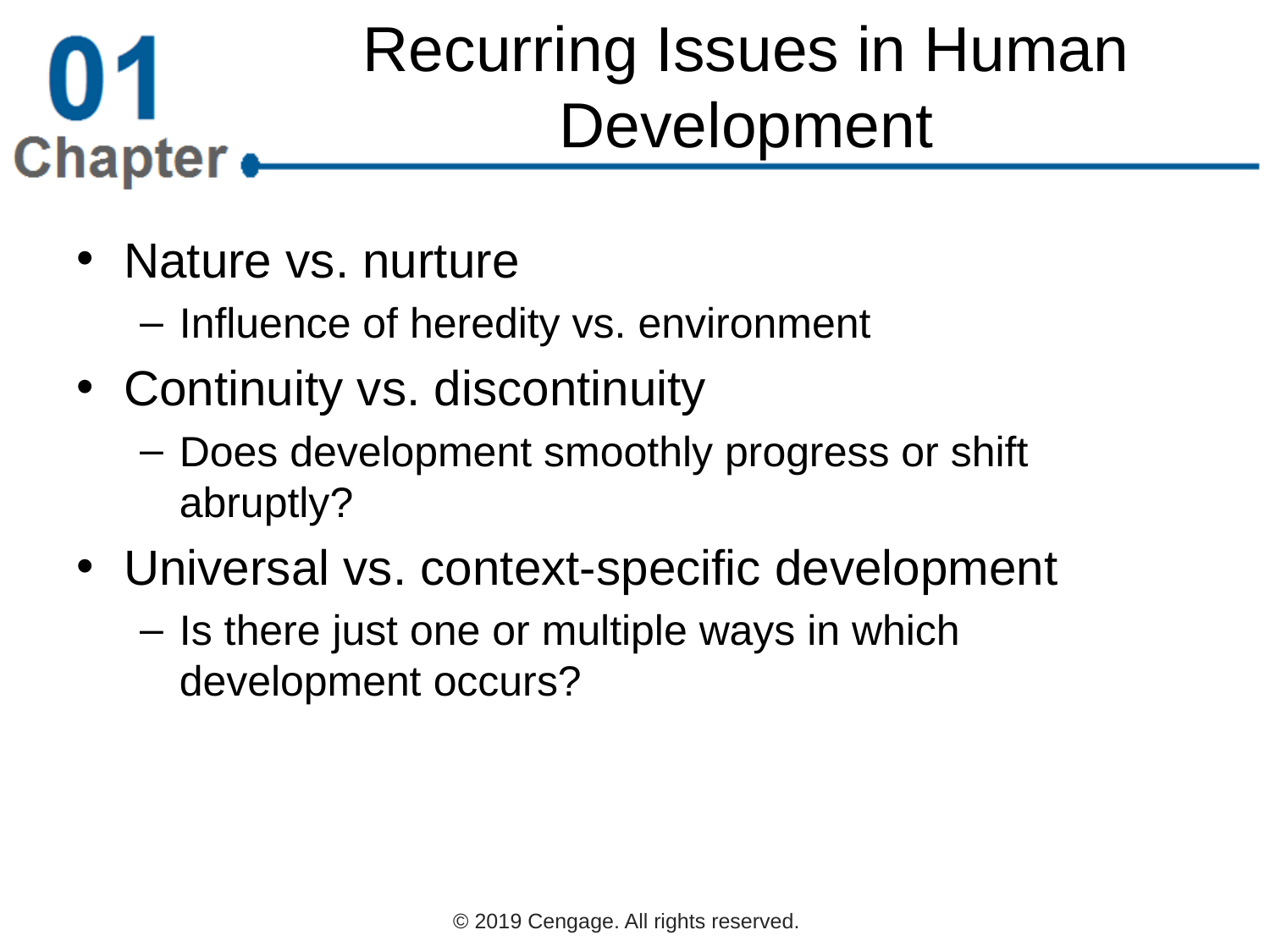

# Recurring Issues in Human Development
Nature vs. nurture
Influence of heredity vs. environment
Continuity vs. discontinuity
Does development smoothly progress or shift abruptly?
Universal vs. context-specific development
Is there just one or multiple ways in which development occurs?